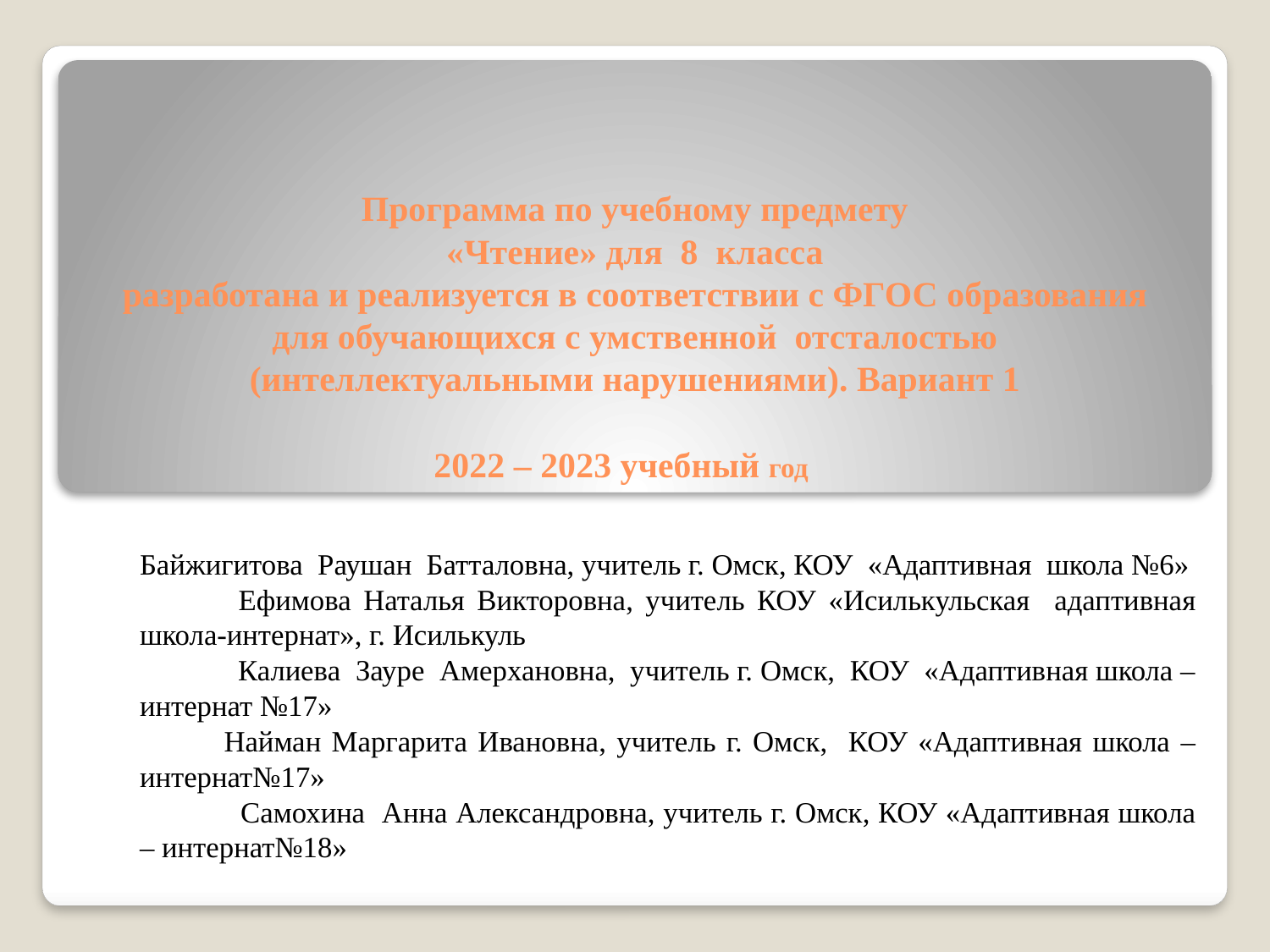

# Программа по учебному предмету «Чтение» для  8  класса разработана и реализуется в соответствии с ФГОС образования для обучающихся с умственной  отсталостью (интеллектуальными нарушениями). Вариант 1 2022 – 2023 учебный год
Байжигитова  Раушан  Батталовна, учитель г. Омск, КОУ  «Адаптивная  школа №6»
        Ефимова Наталья Викторовна, учитель КОУ «Исилькульская  адаптивная школа-интернат», г. Исилькуль
             Калиева  Зауре  Амерхановна,  учитель г. Омск,  КОУ  «Адаптивная школа – интернат №17»
        Найман Маргарита Ивановна, учитель г. Омск,  КОУ «Адаптивная школа – интернат№17»
            Самохина  Анна Александровна, учитель г. Омск, КОУ «Адаптивная школа – интернат№18»